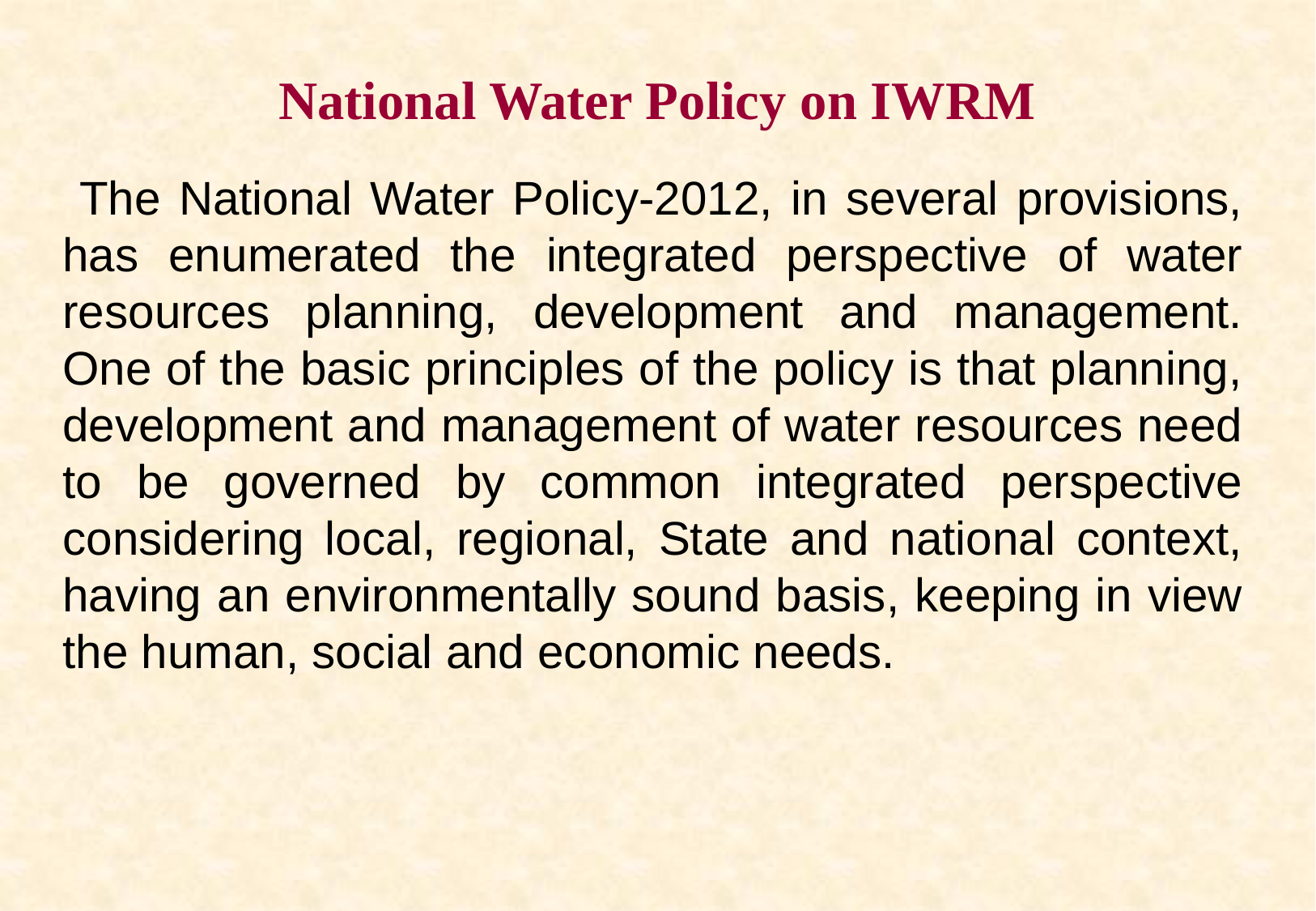

# National Water Policy on IWRM
 The National Water Policy-2012, in several provisions, has enumerated the integrated perspective of water resources planning, development and management. One of the basic principles of the policy is that planning, development and management of water resources need to be governed by common integrated perspective considering local, regional, State and national context, having an environmentally sound basis, keeping in view the human, social and economic needs.